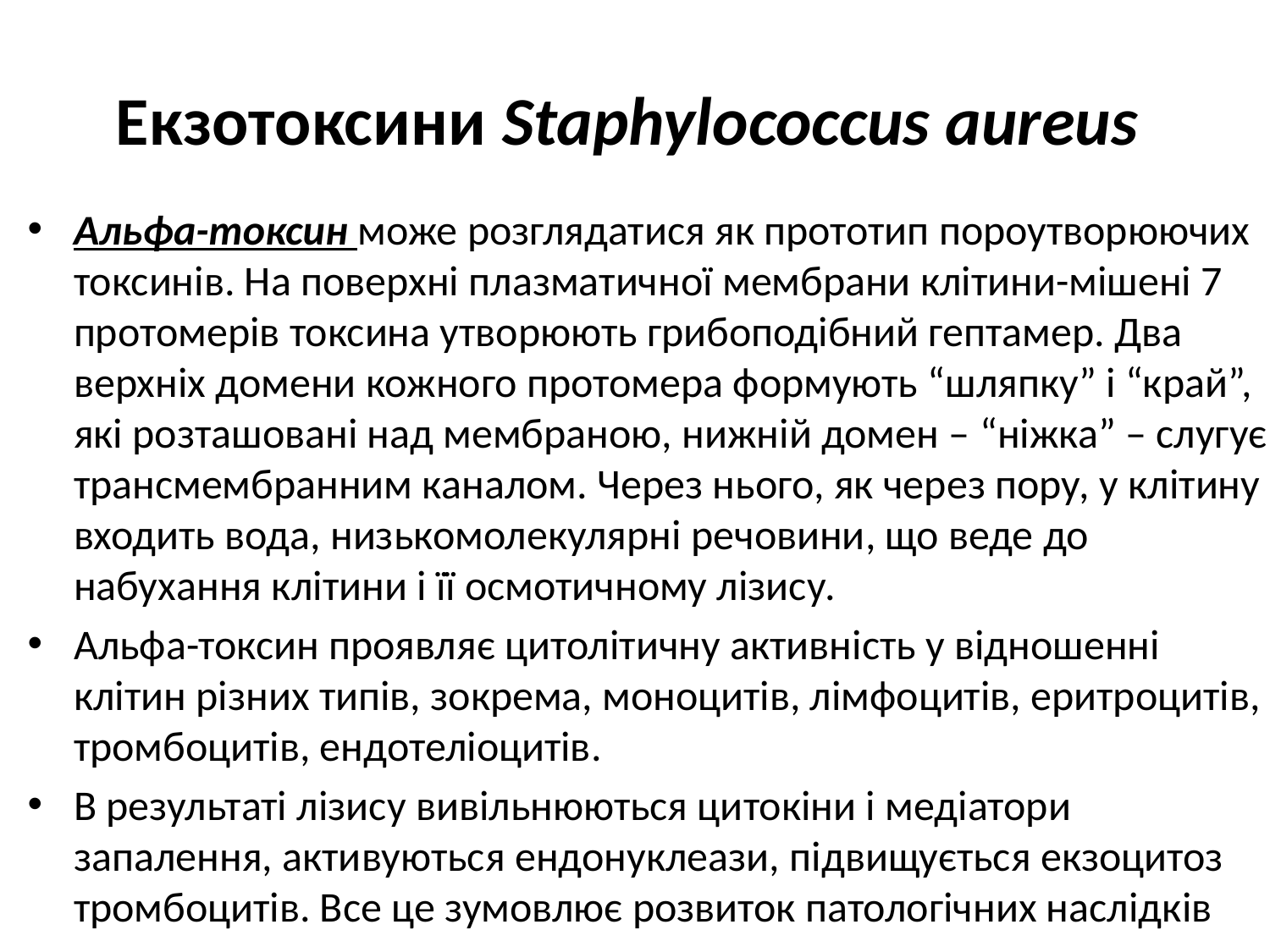

# Екзотоксини Staphylococcus aureus
Альфа-токсин може розглядатися як прототип пороутворюючих токсинів. На поверхні плазматичної мембрани клітини-мішені 7 протомерів токсина утворюють грибоподібний гептамер. Два верхніх домени кожного протомера формують “шляпку” і “край”, які розташовані над мембраною, нижній домен – “ніжка” – слугує трансмембранним каналом. Через нього, як через пору, у клітину входить вода, низькомолекулярні речовини, що веде до набухання клітини і її осмотичному лізису.
Альфа-токсин проявляє цитолітичну активність у відношенні клітин різних типів, зокрема, моноцитів, лімфоцитів, еритроцитів, тромбоцитів, ендотеліоцитів.
В результаті лізису вивільнюються цитокіни і медіатори запалення, активуються ендонуклеази, підвищується екзоцитоз тромбоцитів. Все це зумовлює розвиток патологічних наслідків